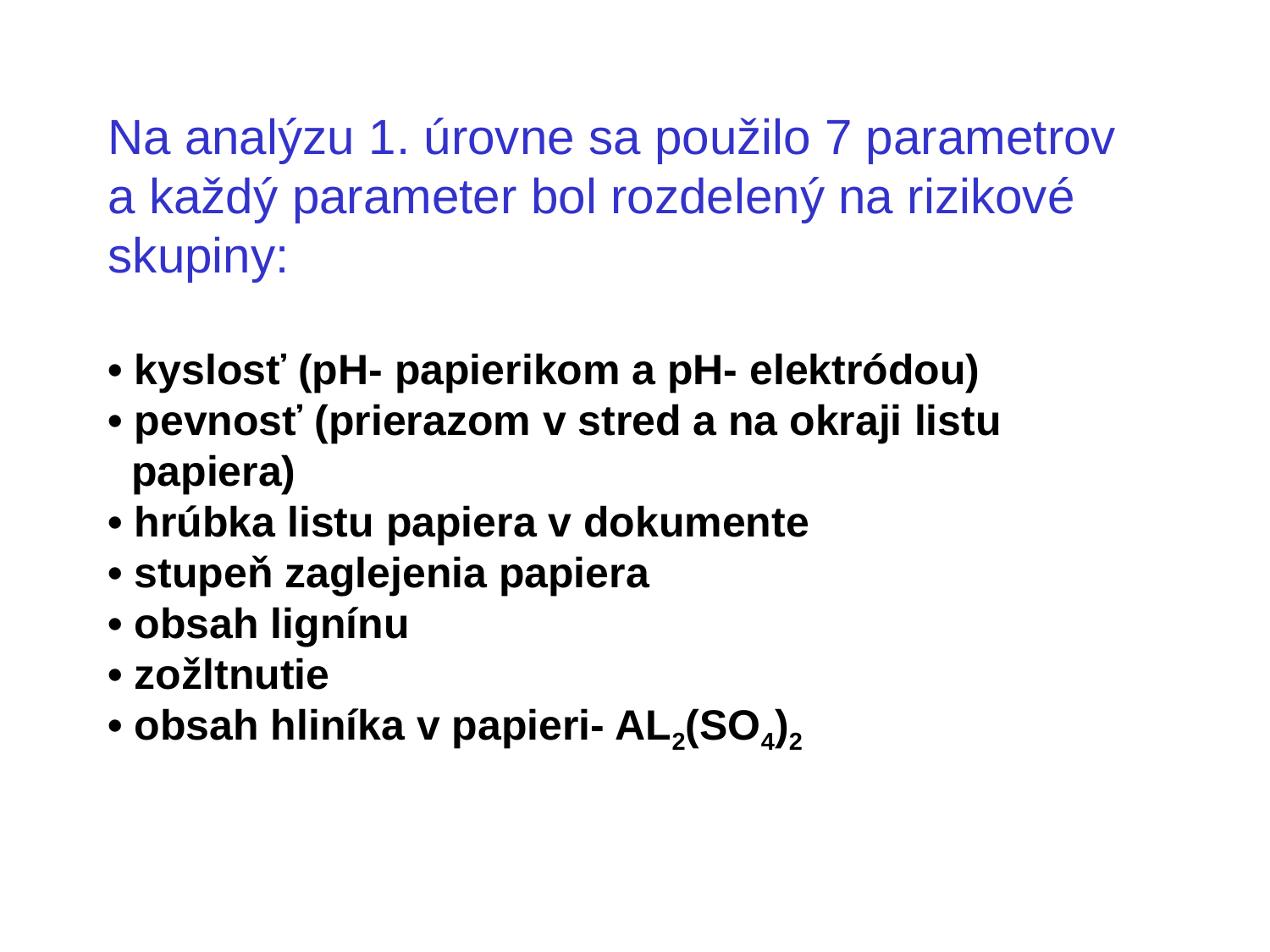

# Na analýzu 1. úrovne sa použilo 7 parametrov a každý parameter bol rozdelený na rizikové skupiny: • kyslosť (pH- papierikom a pH- elektródou) • pevnosť (prierazom v stred a na okraji listu papiera) • hrúbka listu papiera v dokumente • stupeň zaglejenia papiera • obsah lignínu • zožltnutie • obsah hliníka v papieri- AL2(SO4)2